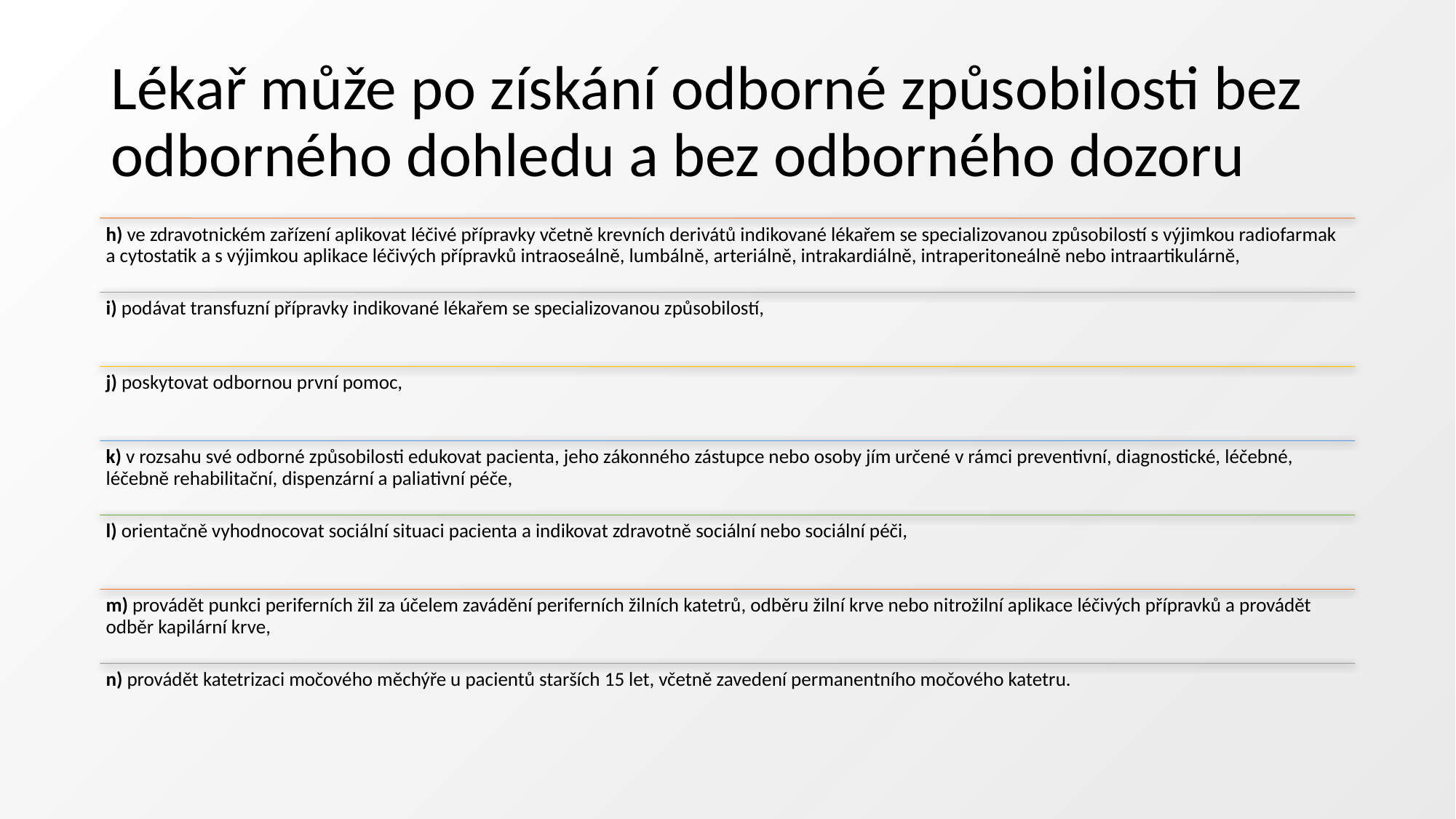

# Lékař může po získání odborné způsobilosti bez odborného dohledu a bez odborného dozoru
h) ve zdravotnickém zařízení aplikovat léčivé přípravky včetně krevních derivátů indikované lékařem se specializovanou způsobilostí s výjimkou radiofarmak a cytostatik a s výjimkou aplikace léčivých přípravků intraoseálně, lumbálně, arteriálně, intrakardiálně, intraperitoneálně nebo intraartikulárně,
i) podávat transfuzní přípravky indikované lékařem se specializovanou způsobilostí,
j) poskytovat odbornou první pomoc,
k) v rozsahu své odborné způsobilosti edukovat pacienta, jeho zákonného zástupce nebo osoby jím určené v rámci preventivní, diagnostické, léčebné, léčebně rehabilitační, dispenzární a paliativní péče,
l) orientačně vyhodnocovat sociální situaci pacienta a indikovat zdravotně sociální nebo sociální péči,
m) provádět punkci periferních žil za účelem zavádění periferních žilních katetrů, odběru žilní krve nebo nitrožilní aplikace léčivých přípravků a provádět odběr kapilární krve,
n) provádět katetrizaci močového měchýře u pacientů starších 15 let, včetně zavedení permanentního močového katetru.